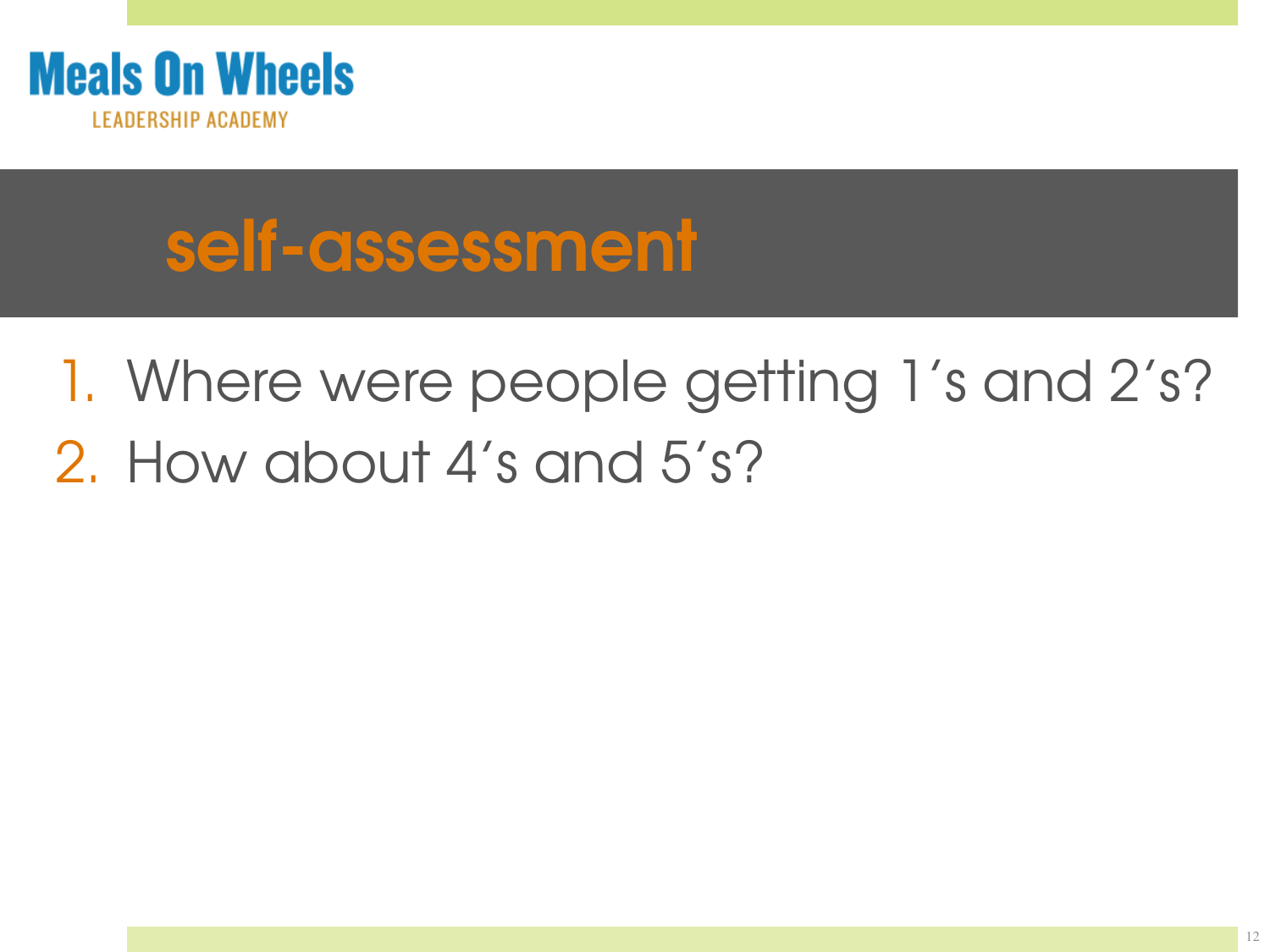

# self-assessment
Where were people getting 1’s and 2’s?
How about 4’s and 5’s?

12